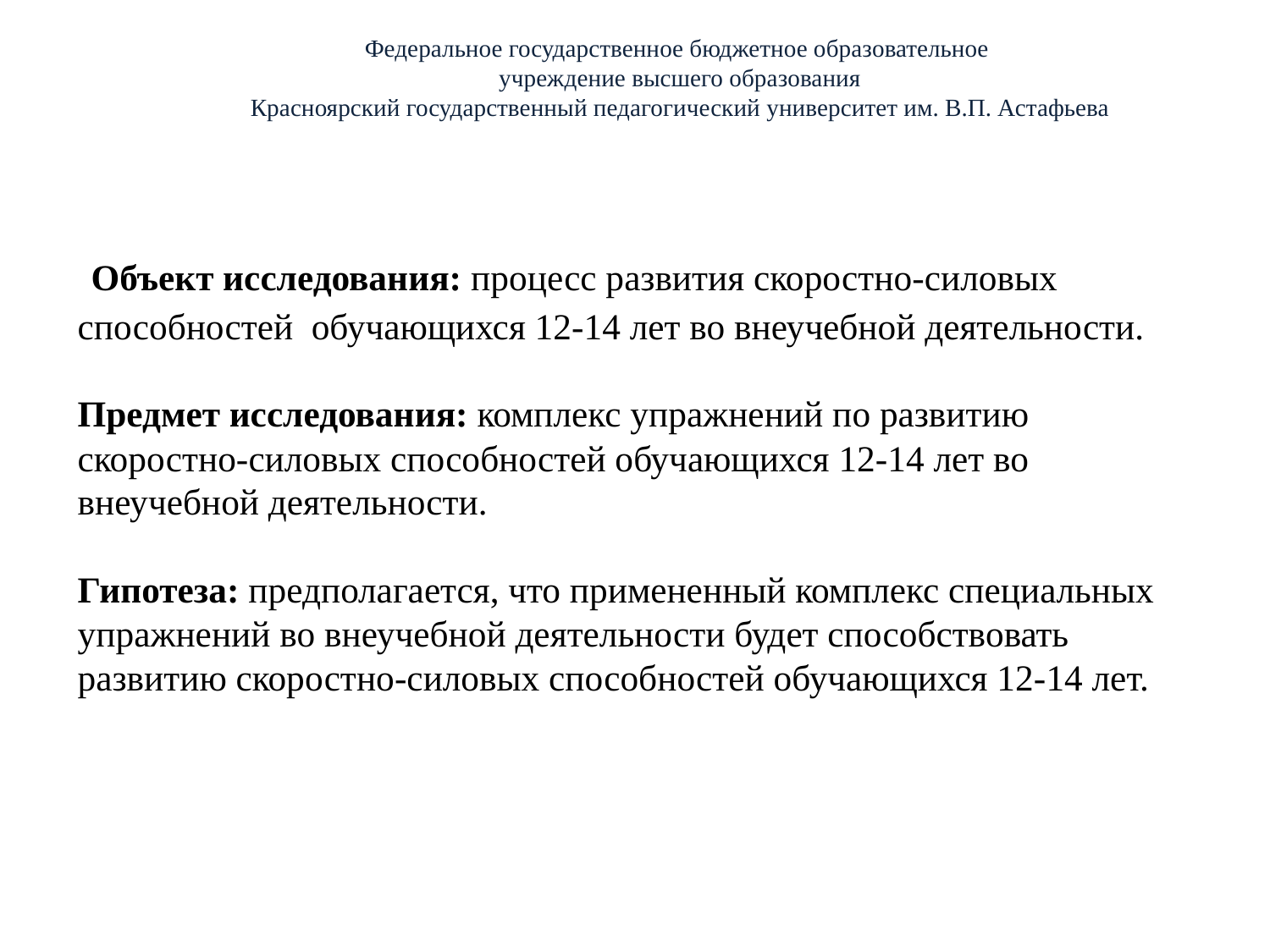

Федеральное государственное бюджетное образовательное
учреждение высшего образования
Красноярский государственный педагогический университет им. В.П. Астафьева
# Объект исследования: процесс развития скоростно-силовых способностей  обучающихся 12-14 лет во внеучебной деятельности. Предмет исследования: комплекс упражнений по развитию скоростно-силовых способностей обучающихся 12-14 лет во внеучебной деятельности. Гипотеза: предполагается, что примененный комплекс специальных упражнений во внеучебной деятельности будет способствовать развитию скоростно-силовых способностей обучающихся 12-14 лет.